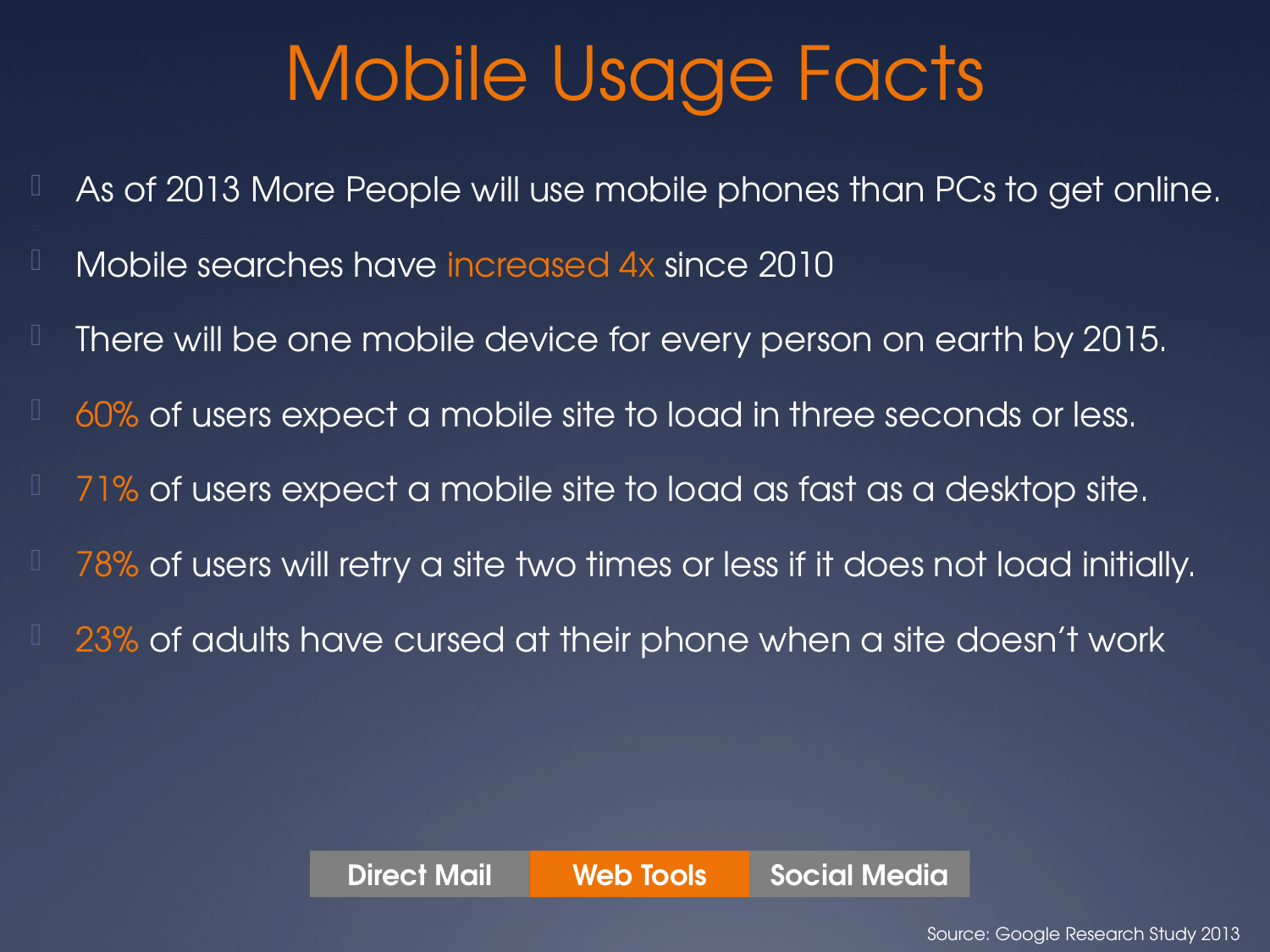

# Mobile Usage Facts
As of 2013 More People will use mobile phones than PCs to get online.
Mobile searches have increased 4x since 2010
There will be one mobile device for every person on earth by 2015.
60% of users expect a mobile site to load in three seconds or less.
71% of users expect a mobile site to load as fast as a desktop site.
78% of users will retry a site two times or less if it does not load initially.
23% of adults have cursed at their phone when a site doesn’t work

Direct Mail
Web Tools
Social Media
Source: Google Research Study 2013